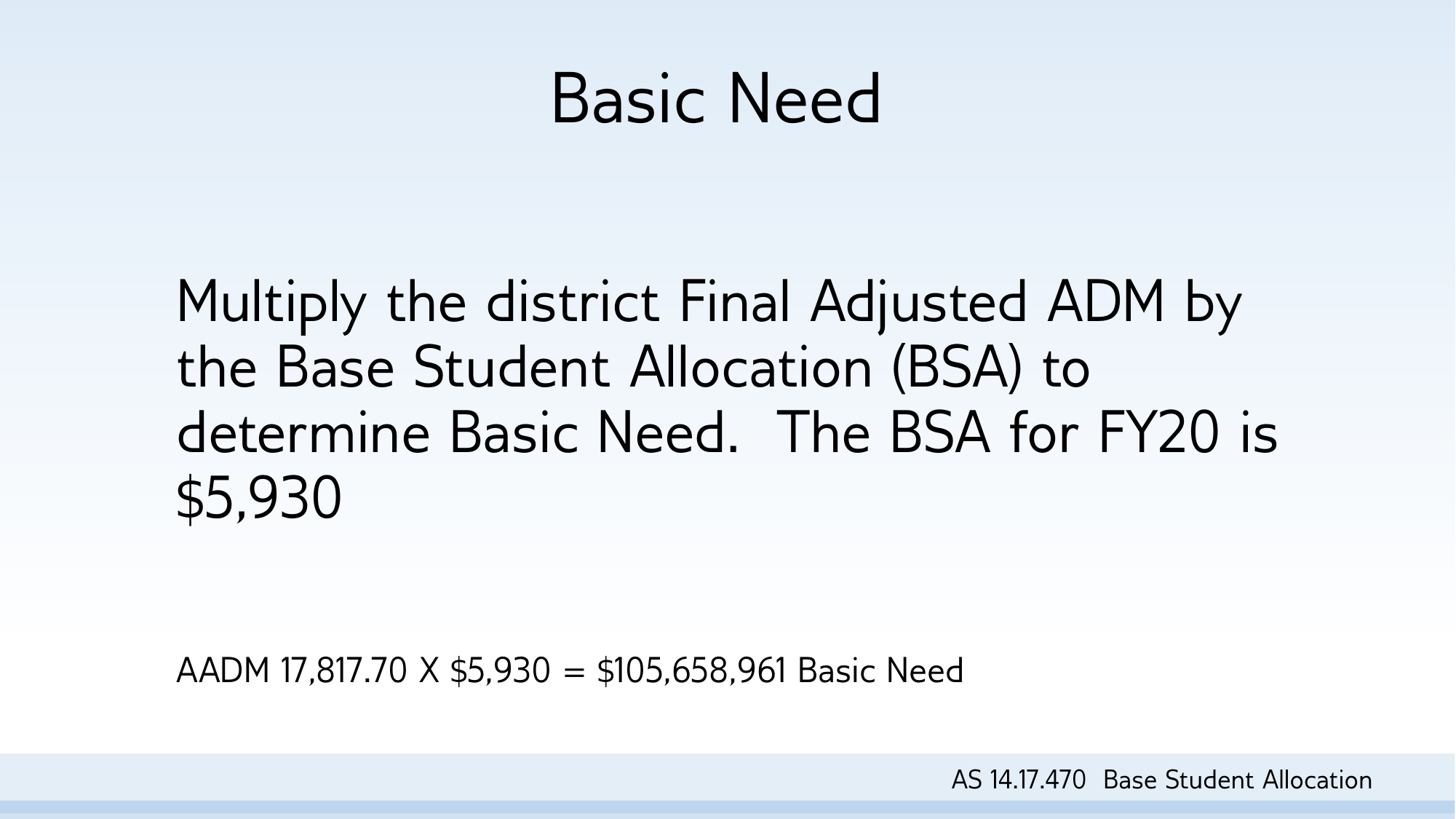

# Basic Need

Multiply the district Final Adjusted ADM by the Base Student Allocation (BSA) to determine Basic Need.  The BSA for FY20 is $5,930

AADM 17,817.70 X $5,930 = $105,658,961 Basic Need

AS 14.17.470  Base Student Allocation